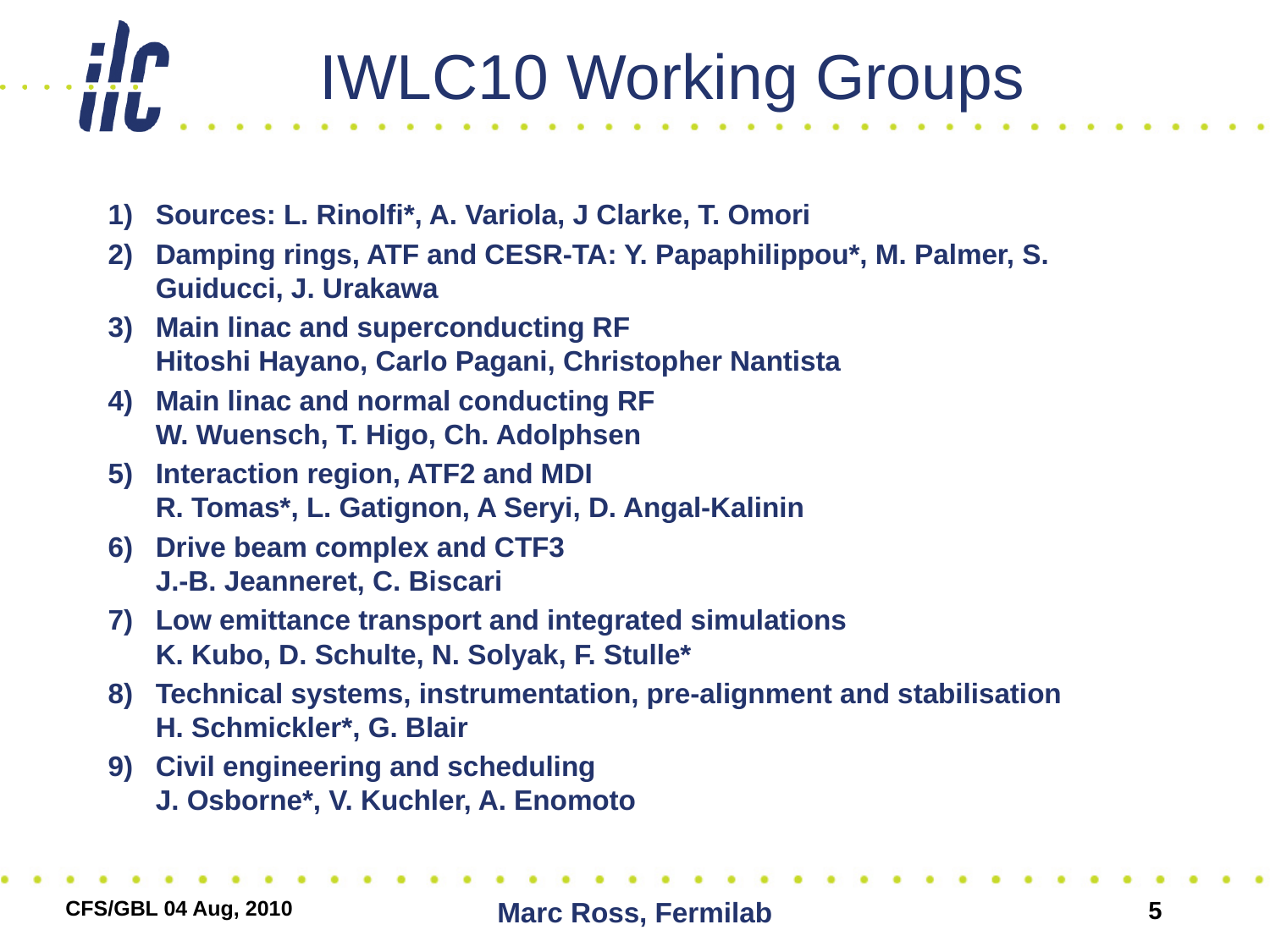

# IWLC10 Working Groups
Sources: L. Rinolfi*, A. Variola, J Clarke, T. Omori
Damping rings, ATF and CESR-TA: Y. Papaphilippou*, M. Palmer, S. Guiducci, J. Urakawa
Main linac and superconducting RF
Hitoshi Hayano, Carlo Pagani, Christopher Nantista
Main linac and normal conducting RF
W. Wuensch, T. Higo, Ch. Adolphsen
Interaction region, ATF2 and MDI
R. Tomas*, L. Gatignon, A Seryi, D. Angal-Kalinin
Drive beam complex and CTF3
J.-B. Jeanneret, C. Biscari
Low emittance transport and integrated simulations
K. Kubo, D. Schulte, N. Solyak, F. Stulle*
Technical systems, instrumentation, pre-alignment and stabilisation
H. Schmickler*, G. Blair
Civil engineering and scheduling
J. Osborne*, V. Kuchler, A. Enomoto
CFS/GBL 04 Aug, 2010
Marc Ross, Fermilab
5